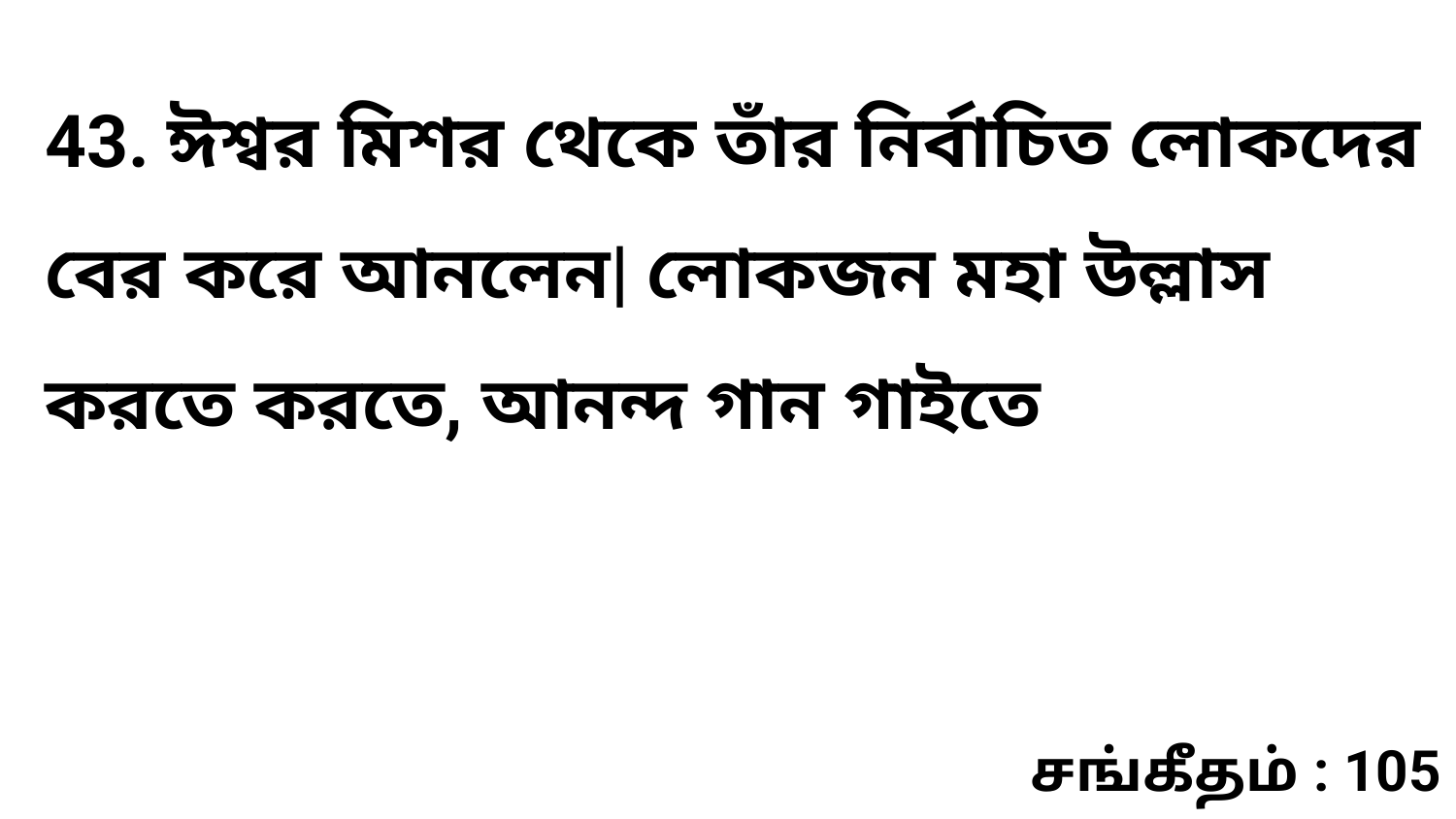

43. ঈশ্বর মিশর থেকে তাঁর নির্বাচিত লোকদের বের করে আনলেন| লোকজন মহা উল্লাস করতে করতে, আনন্দ গান গাইতে
சங்கீதம் : 105